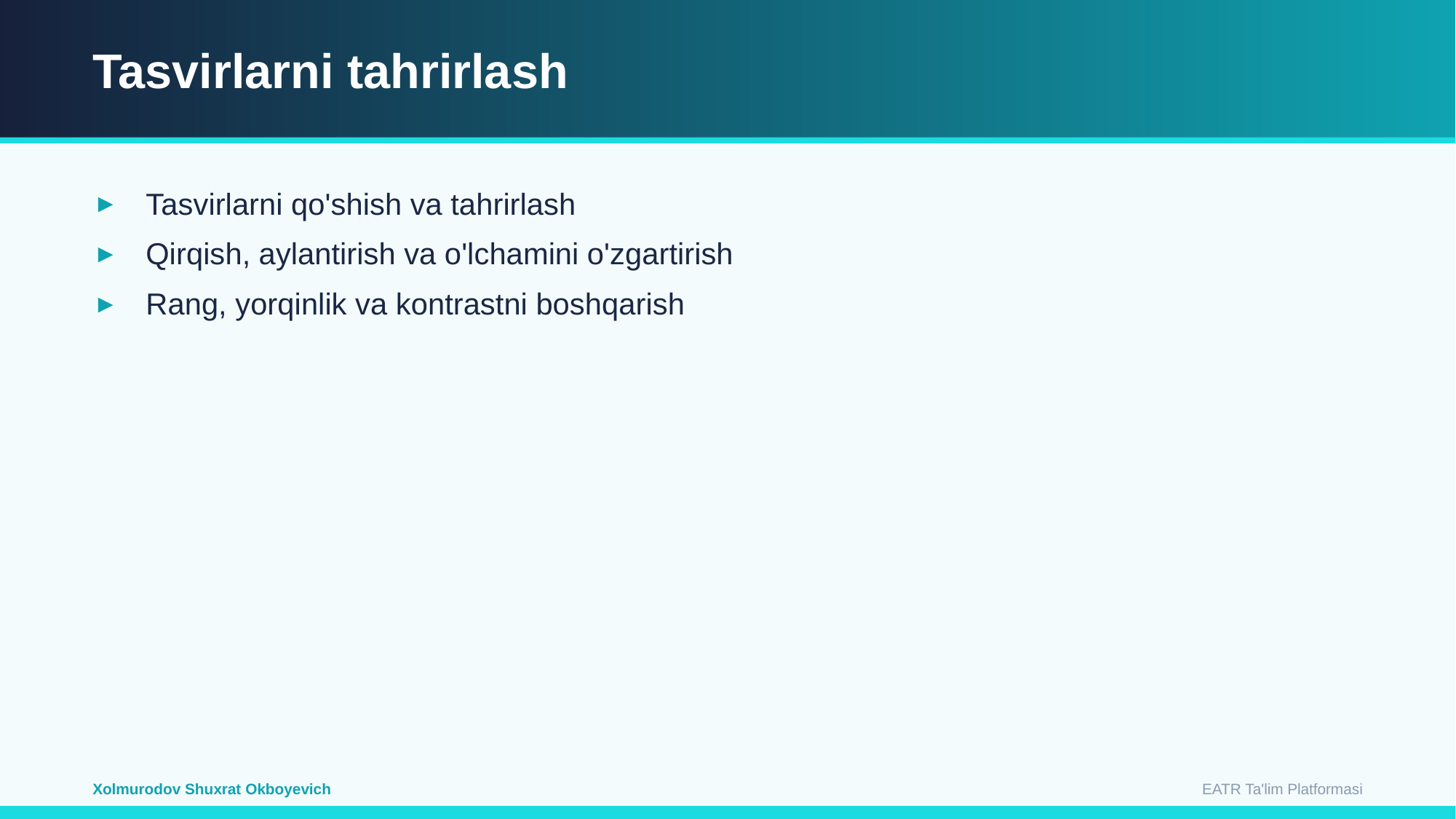

Tasvirlarni tahrirlash

Tasvirlarni qo'shish va tahrirlash
Qirqish, aylantirish va o'lchamini o'zgartirish
Rang, yorqinlik va kontrastni boshqarish
EATR Ta'lim Platformasi
Xolmurodov Shuxrat Okboyevich